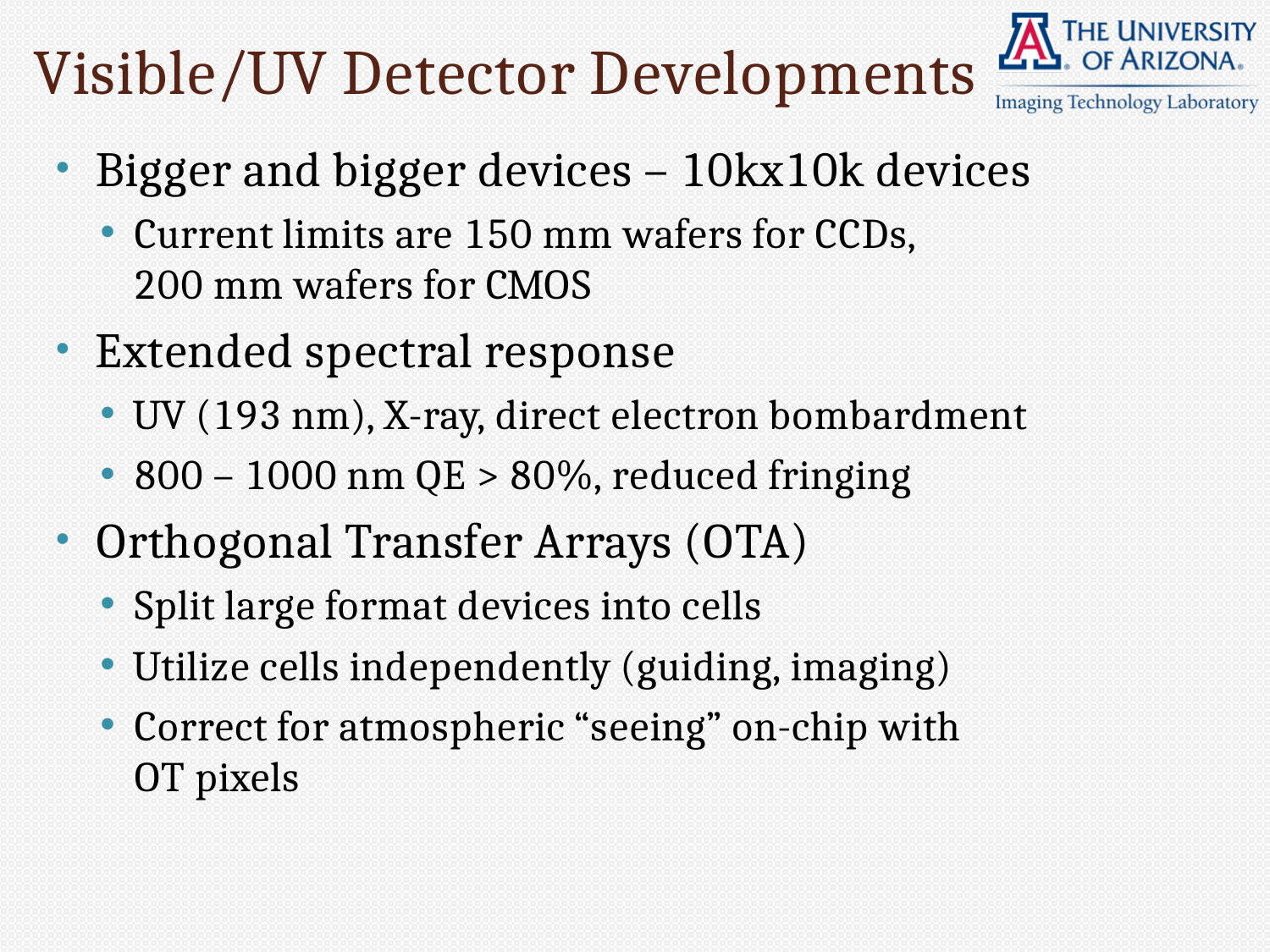

# Visible/UV Detector Developments
Bigger and bigger devices – 10kx10k devices
Current limits are 150 mm wafers for CCDs,
200 mm wafers for CMOS
Extended spectral response
UV (193 nm), X-ray, direct electron bombardment
800 – 1000 nm QE > 80%, reduced fringing
Orthogonal Transfer Arrays (OTA)
Split large format devices into cells
Utilize cells independently (guiding, imaging)
Correct for atmospheric “seeing” on-chip with
OT pixels